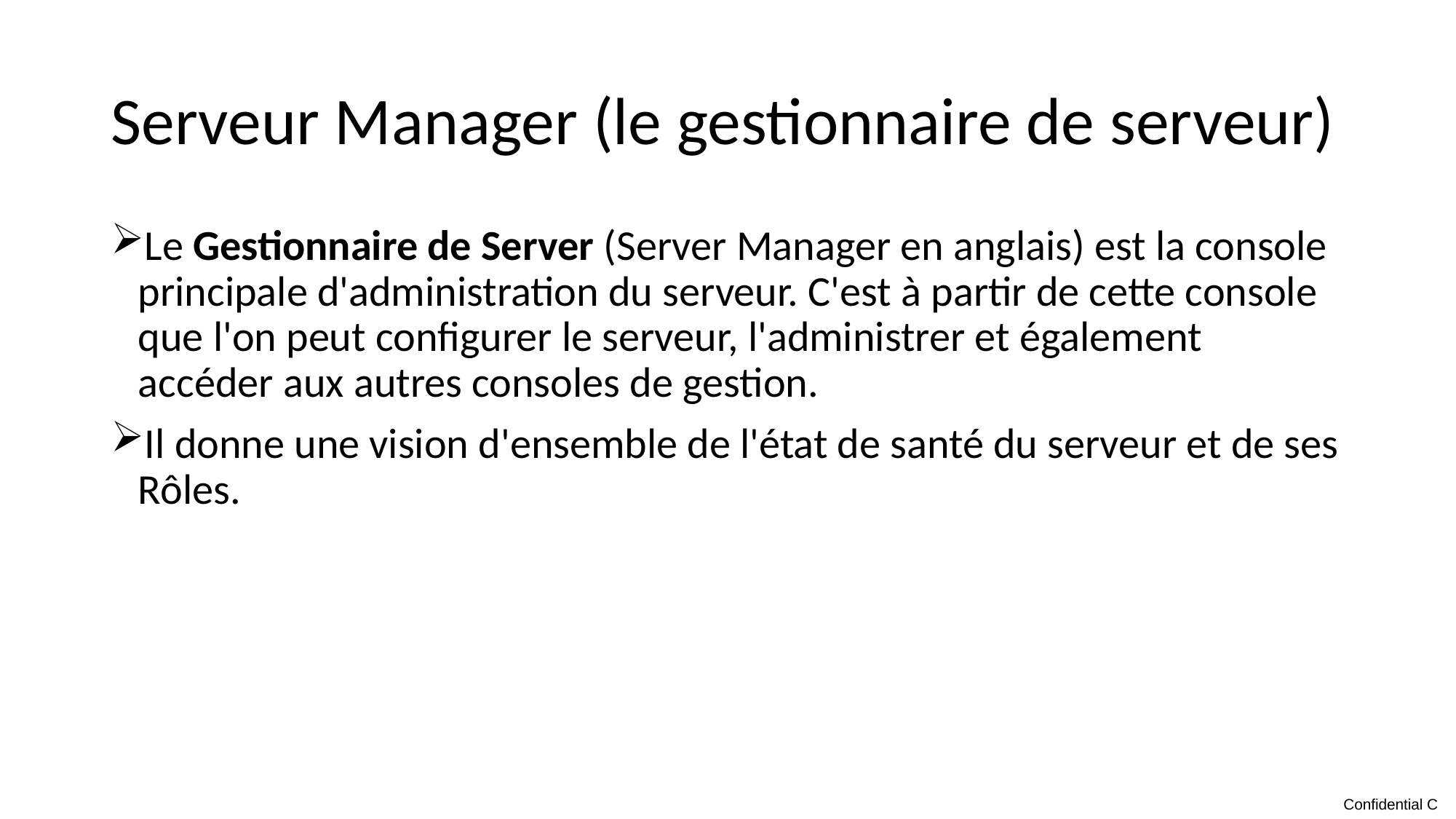

# Serveur Manager (le gestionnaire de serveur)
Le Gestionnaire de Server (Server Manager en anglais) est la console principale d'administration du serveur. C'est à partir de cette console que l'on peut configurer le serveur, l'administrer et également accéder aux autres consoles de gestion.
Il donne une vision d'ensemble de l'état de santé du serveur et de ses Rôles.